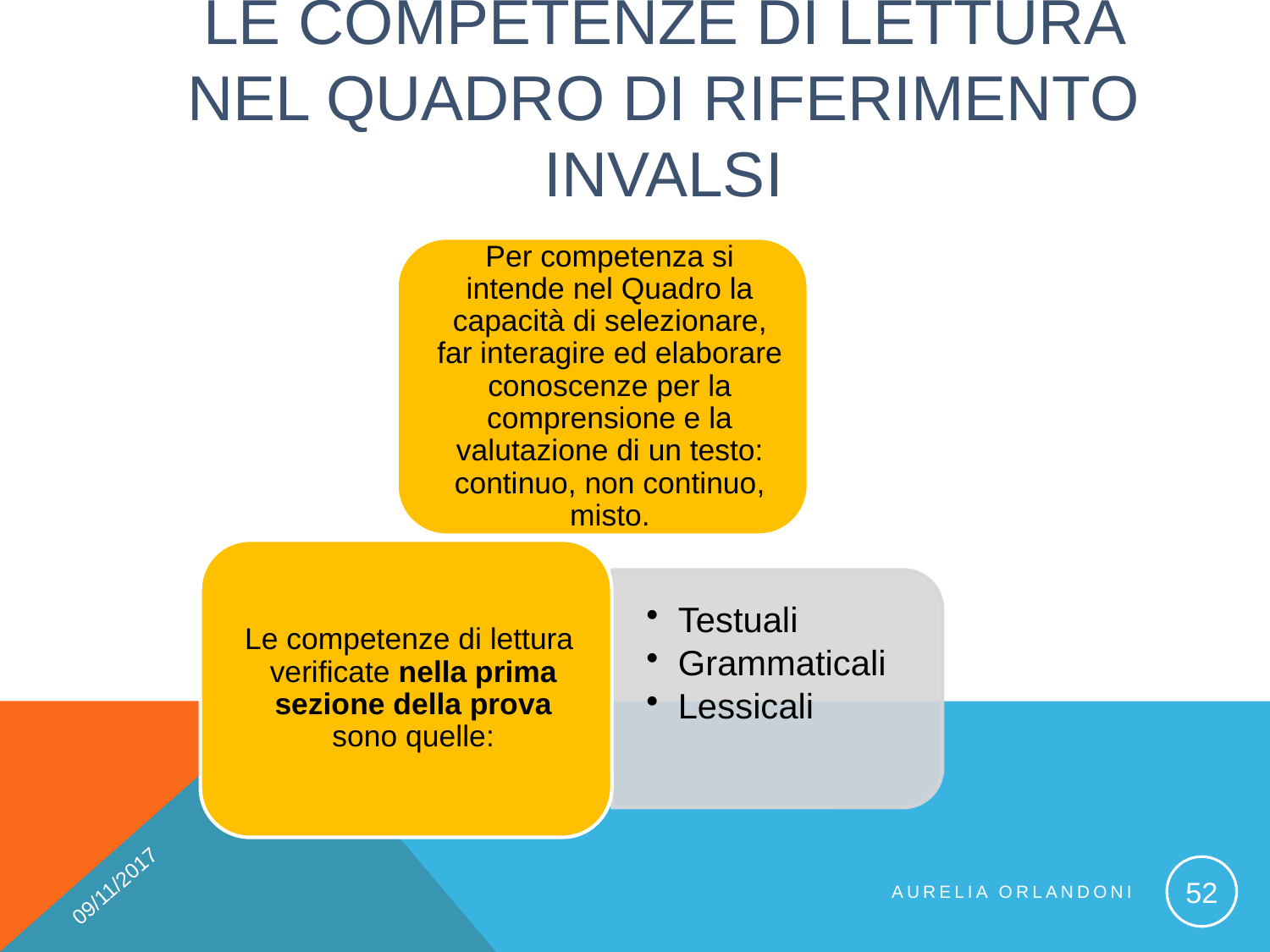

Le competenze di lettura nel Quadro di riferimento INVALSI
Per competenza si intende nel Quadro la capacità di selezionare, far interagire ed elaborare conoscenze per la comprensione e la valutazione di un testo: continuo, non continuo, misto.
Testuali
Grammaticali
Lessicali

Le competenze di lettura  verificate nella prima sezione della prova sono quelle:
09/11/2017
52
Aurelia Orlandoni